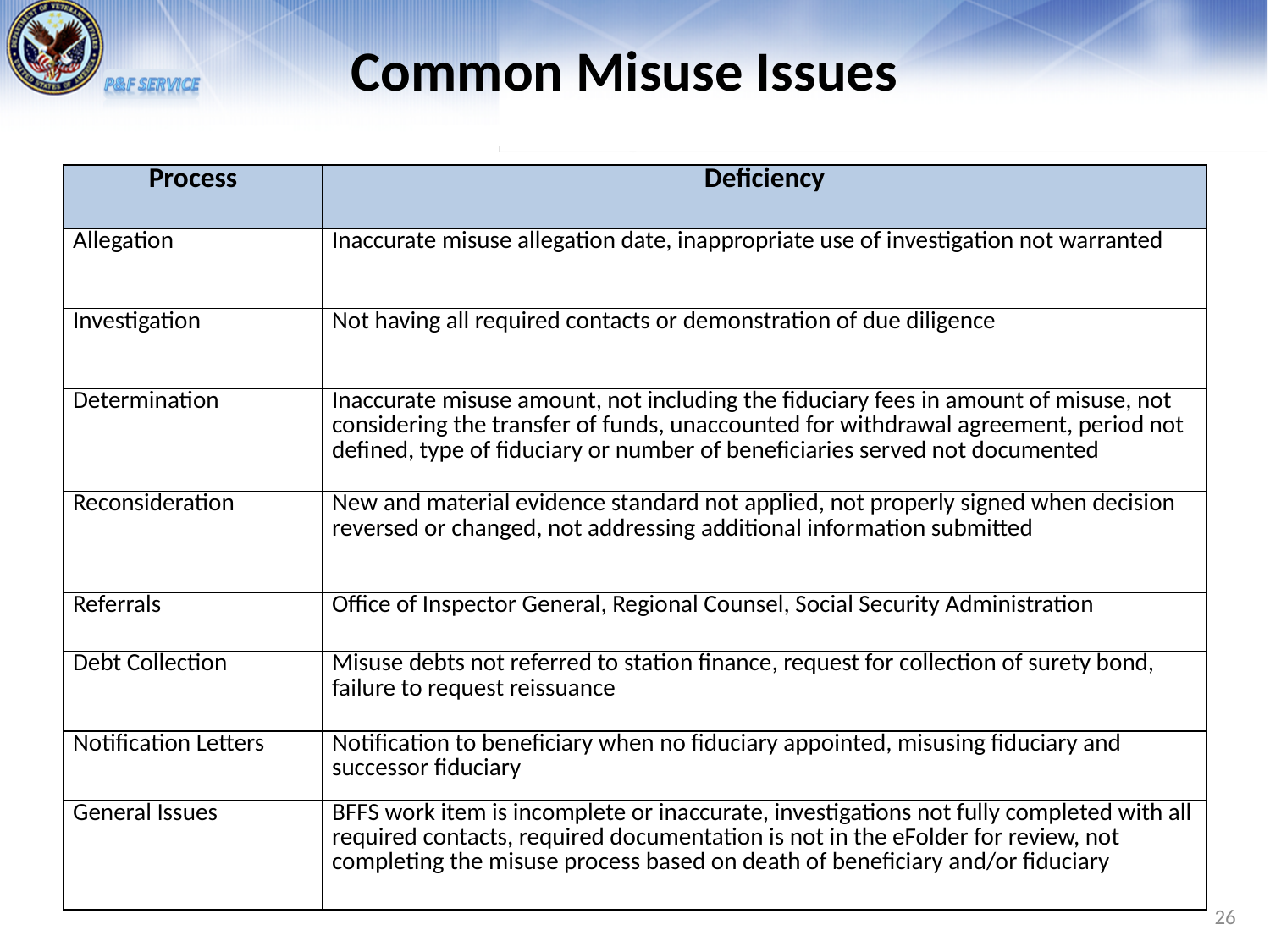

# Common Misuse Issues
| Process | Deficiency |
| --- | --- |
| Allegation | Inaccurate misuse allegation date, inappropriate use of investigation not warranted |
| Investigation | Not having all required contacts or demonstration of due diligence |
| Determination | Inaccurate misuse amount, not including the fiduciary fees in amount of misuse, not considering the transfer of funds, unaccounted for withdrawal agreement, period not defined, type of fiduciary or number of beneficiaries served not documented |
| Reconsideration | New and material evidence standard not applied, not properly signed when decision reversed or changed, not addressing additional information submitted |
| Referrals | Office of Inspector General, Regional Counsel, Social Security Administration |
| Debt Collection | Misuse debts not referred to station finance, request for collection of surety bond, failure to request reissuance |
| Notification Letters | Notification to beneficiary when no fiduciary appointed, misusing fiduciary and successor fiduciary |
| General Issues | BFFS work item is incomplete or inaccurate, investigations not fully completed with all required contacts, required documentation is not in the eFolder for review, not completing the misuse process based on death of beneficiary and/or fiduciary |
26